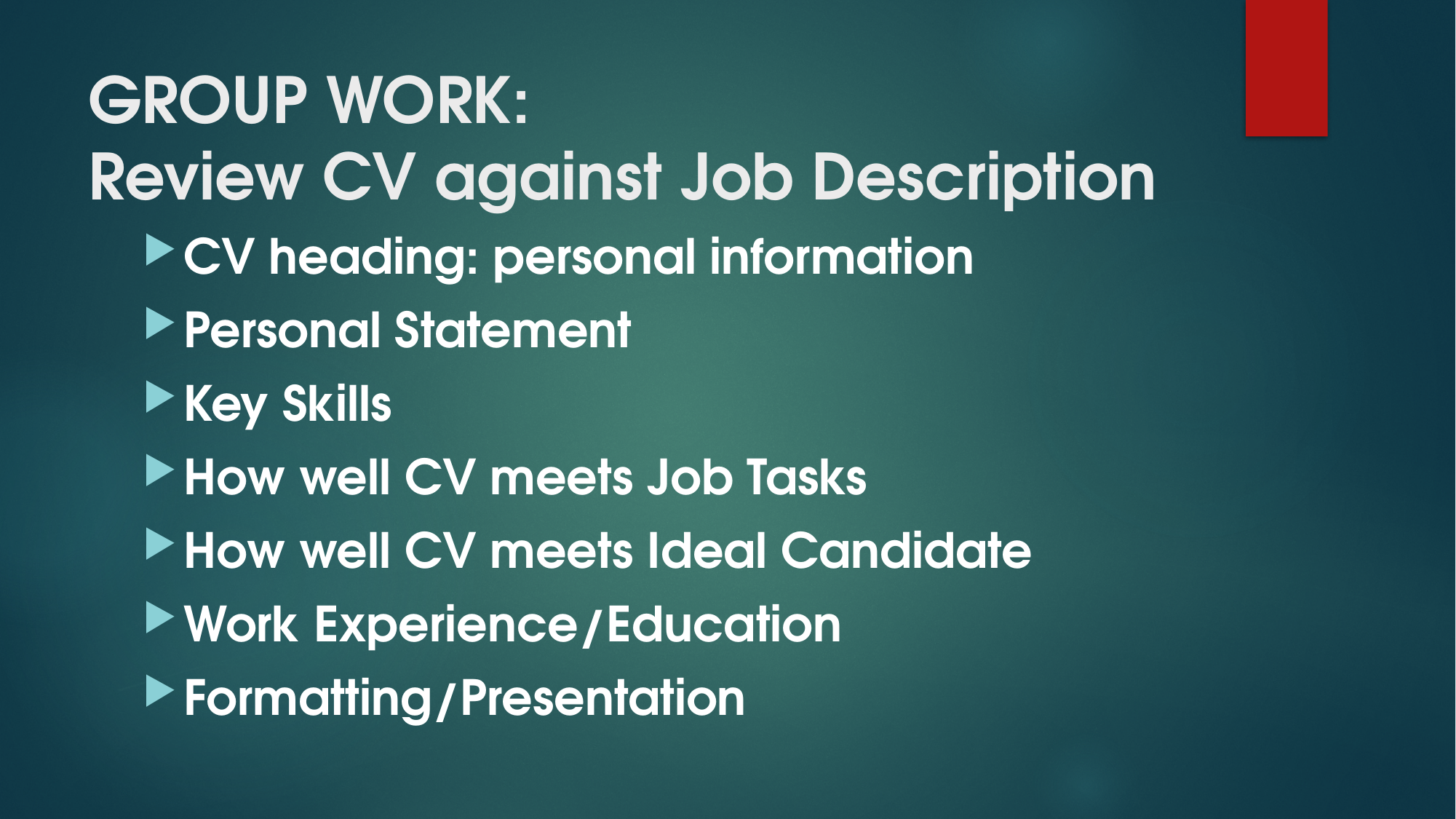

# GROUP WORK: Review CV against Job Description
CV heading: personal information
Personal Statement
Key Skills
How well CV meets Job Tasks
How well CV meets Ideal Candidate
Work Experience/Education
Formatting/Presentation